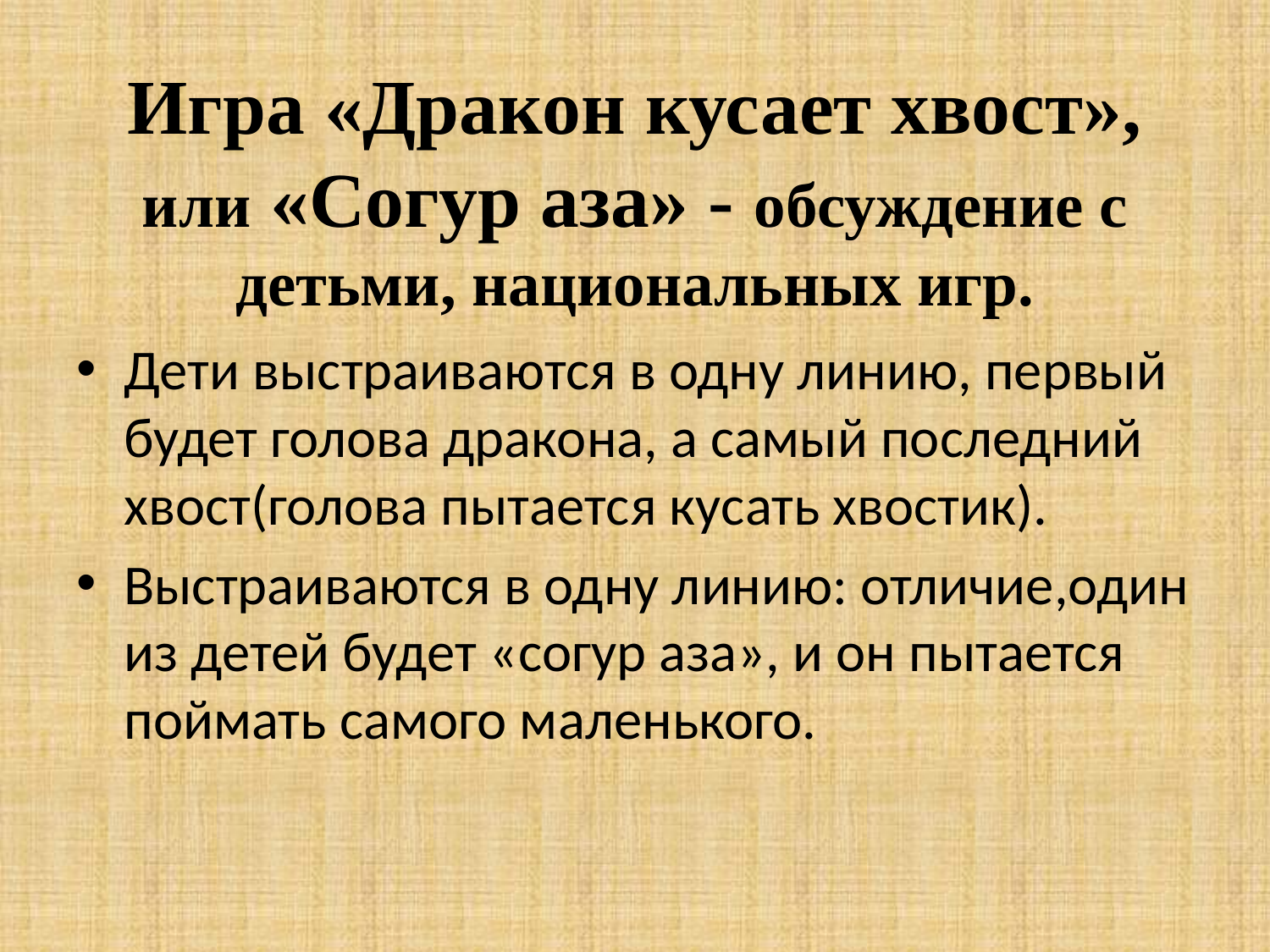

# Игра «Дракон кусает хвост», или «Согур аза» - обсуждение с детьми, национальных игр.
Дети выстраиваются в одну линию, первый будет голова дракона, а самый последний хвост(голова пытается кусать хвостик).
Выстраиваются в одну линию: отличие,один из детей будет «согур аза», и он пытается поймать самого маленького.